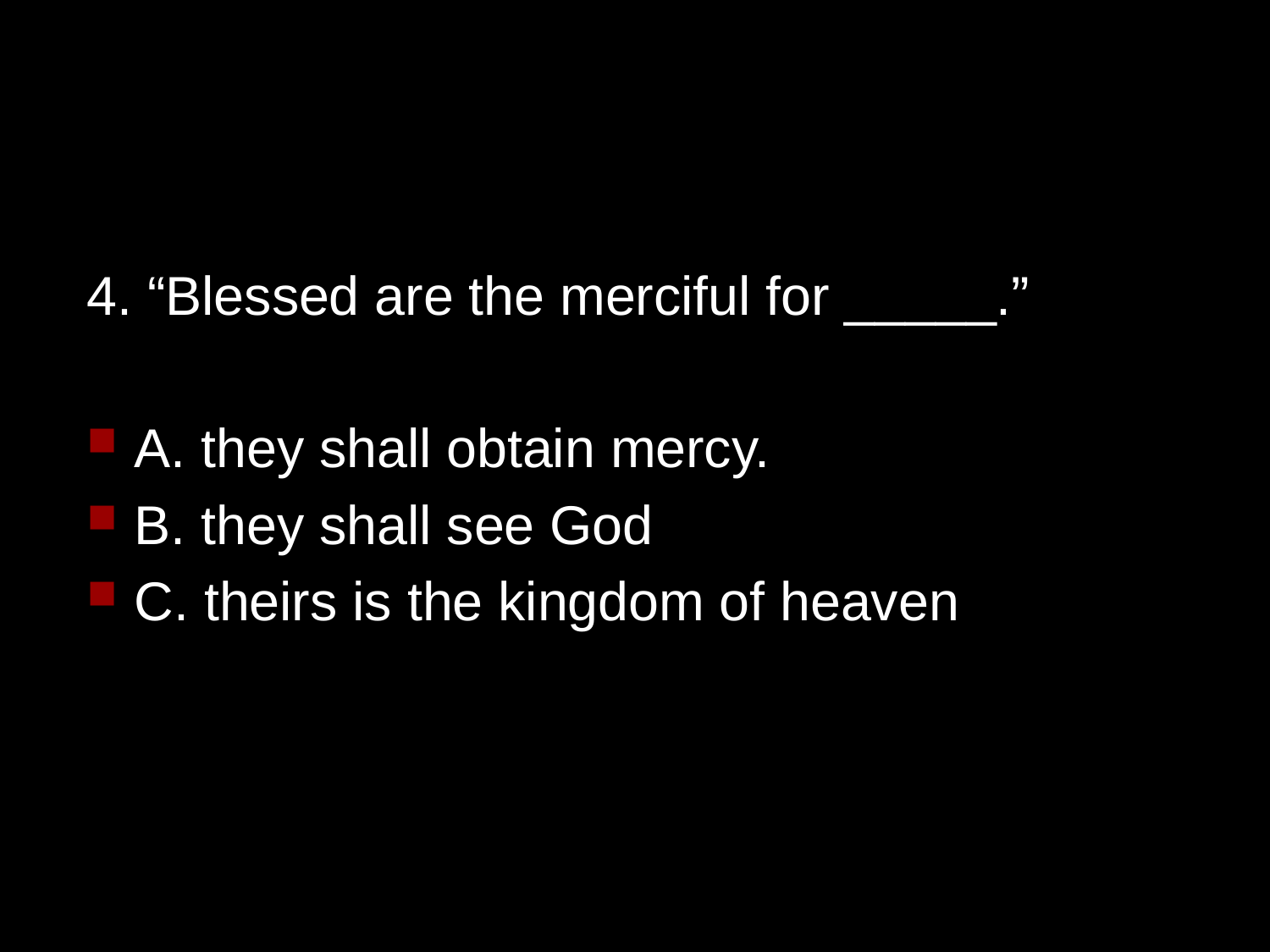

4. “Blessed are the merciful for _____.”

A. they shall obtain mercy.
B. they shall see God
C. theirs is the kingdom of heaven